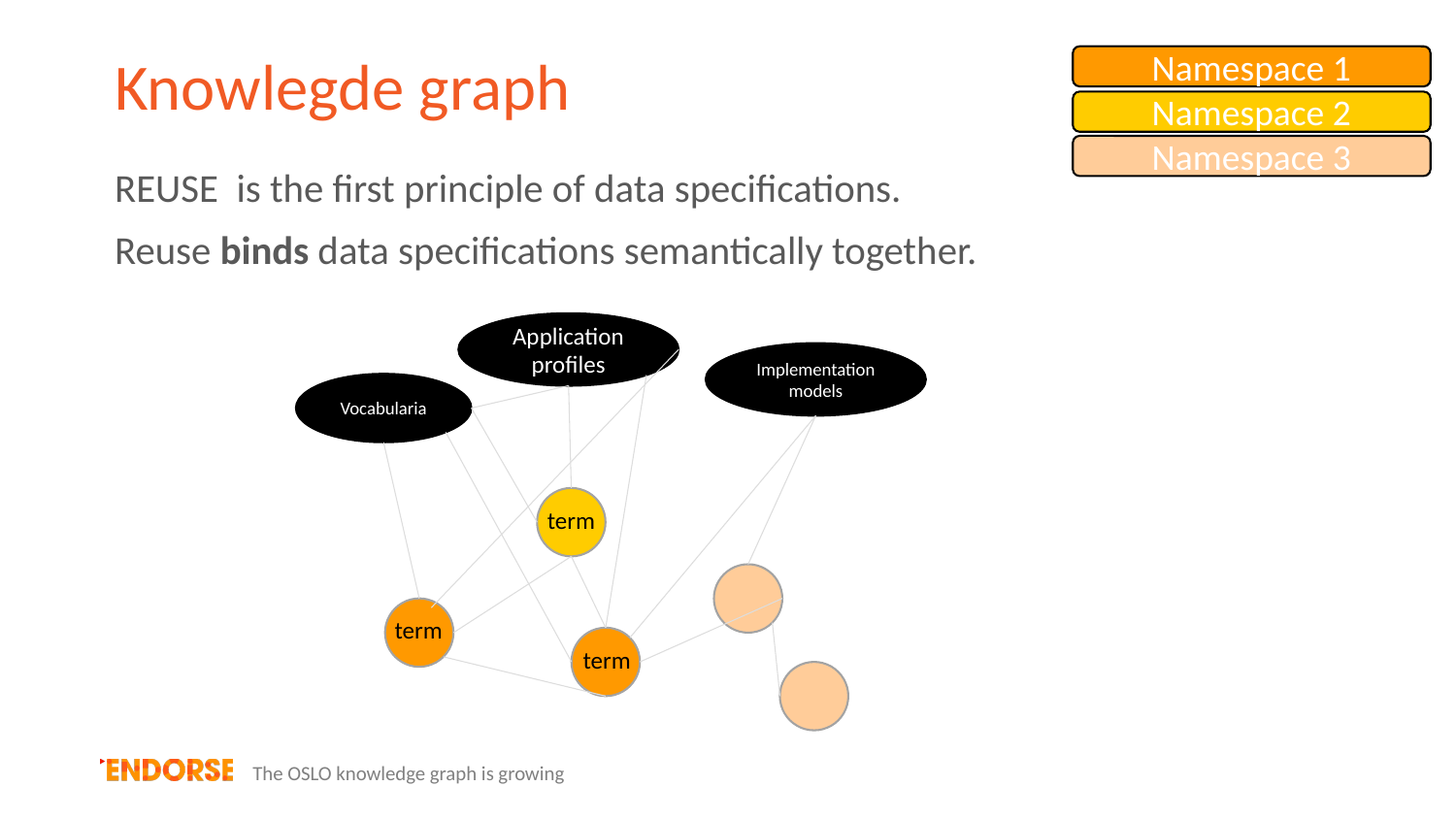

# Knowlegde graph
Namespace 1
Namespace 2
Namespace 3
REUSE  is the first principle of data specifications.
Reuse binds data specifications semantically together.

Application profiles
Implementation models
Vocabularia

term

term

term

The OSLO knowledge graph is growing